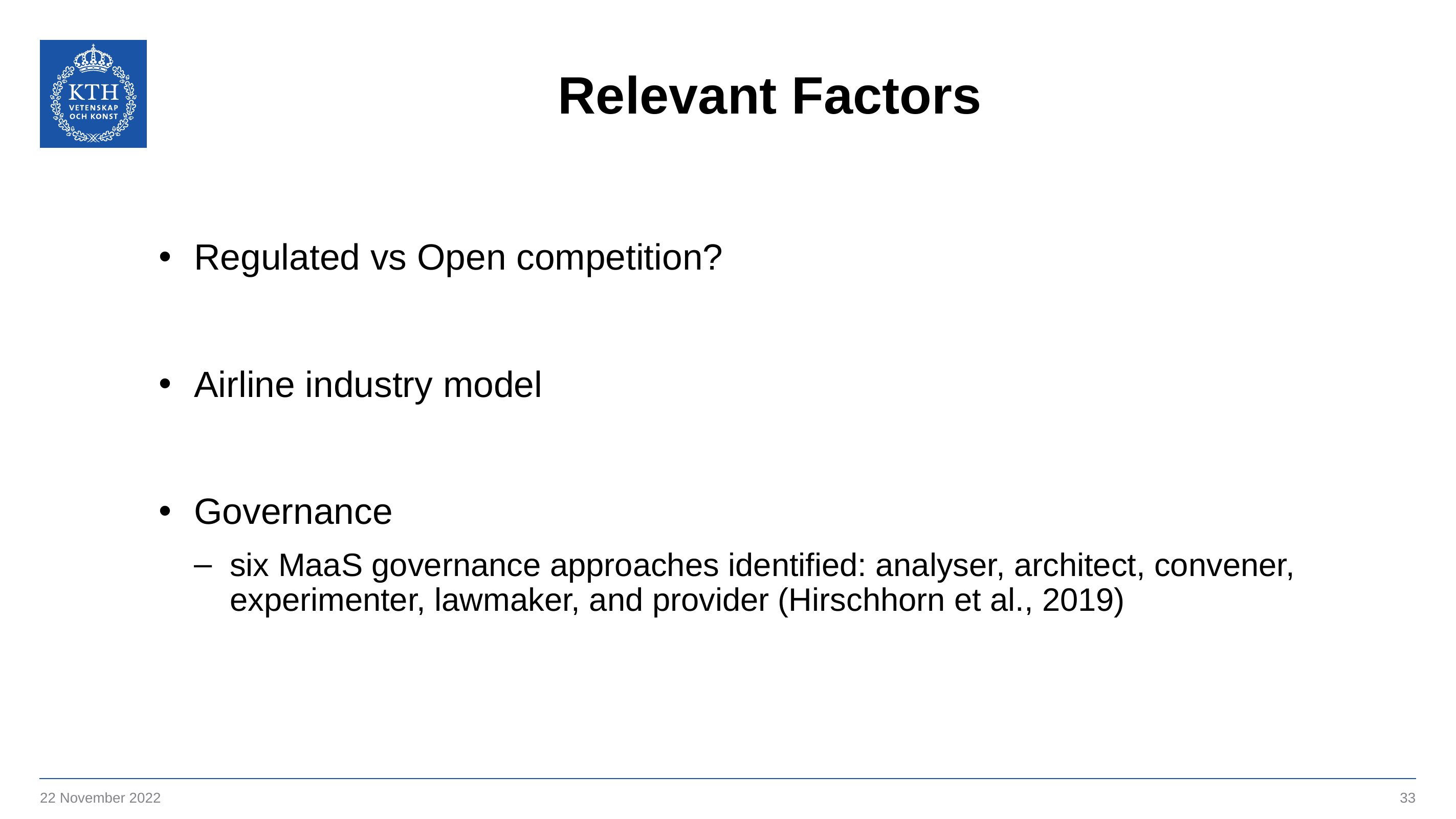

# Relevant Factors
Regulated vs Open competition?

Airline industry model

Governance
six MaaS governance approaches identified: analyser, architect, convener, experimenter, lawmaker, and provider (Hirschhorn et al., 2019)
22 November 2022
33